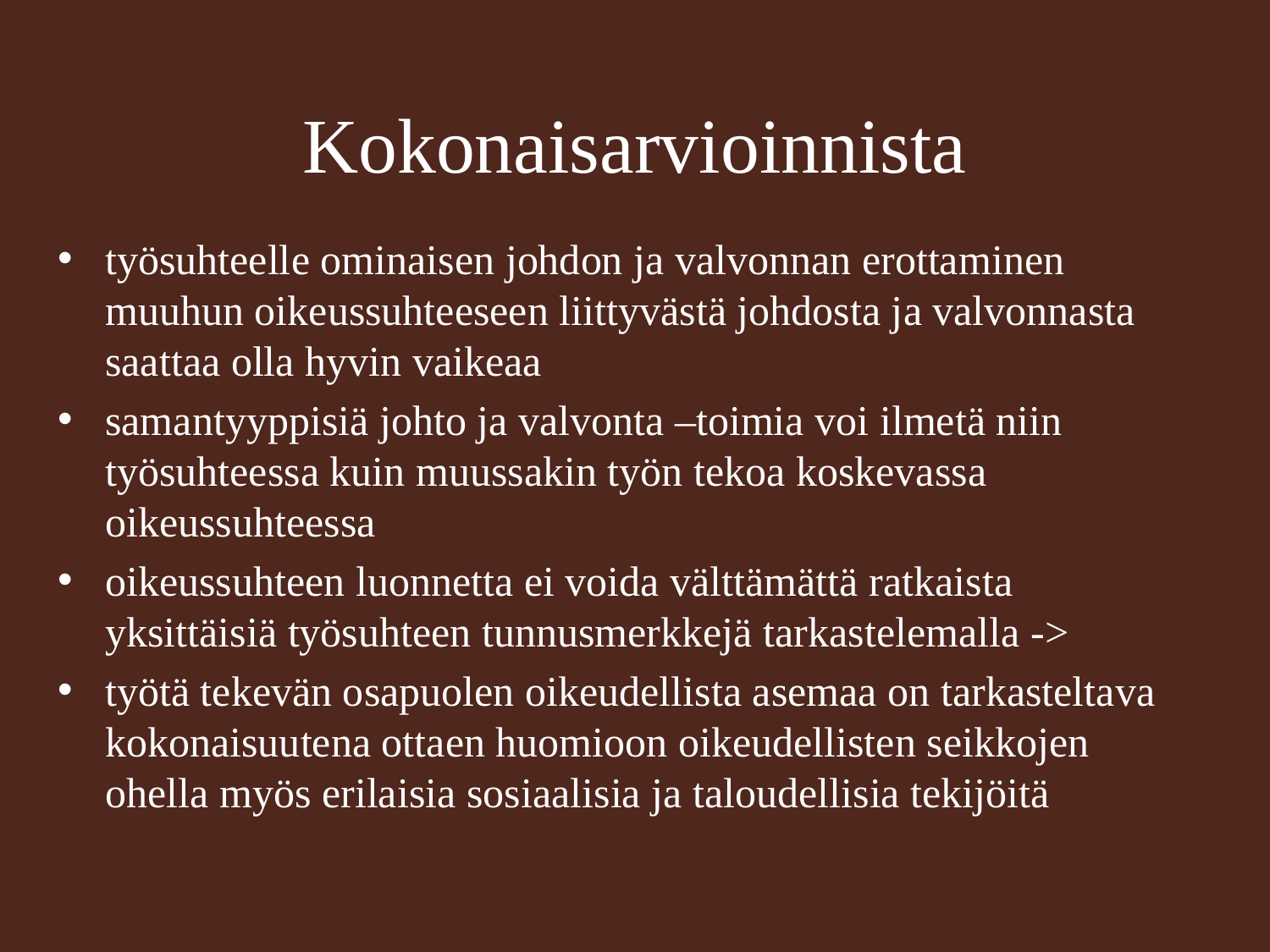

# Kokonaisarvioinnista
työsuhteelle ominaisen johdon ja valvonnan erottaminen muuhun oikeussuhteeseen liittyvästä johdosta ja valvonnasta saattaa olla hyvin vaikeaa
samantyyppisiä johto ja valvonta –toimia voi ilmetä niin työsuhteessa kuin muussakin työn tekoa koskevassa oikeussuhteessa
oikeussuhteen luonnetta ei voida välttämättä ratkaista yksittäisiä työsuhteen tunnusmerkkejä tarkastelemalla ->
työtä tekevän osapuolen oikeudellista asemaa on tarkasteltava kokonaisuutena ottaen huomioon oikeudellisten seikkojen ohella myös erilaisia sosiaalisia ja taloudellisia tekijöitä